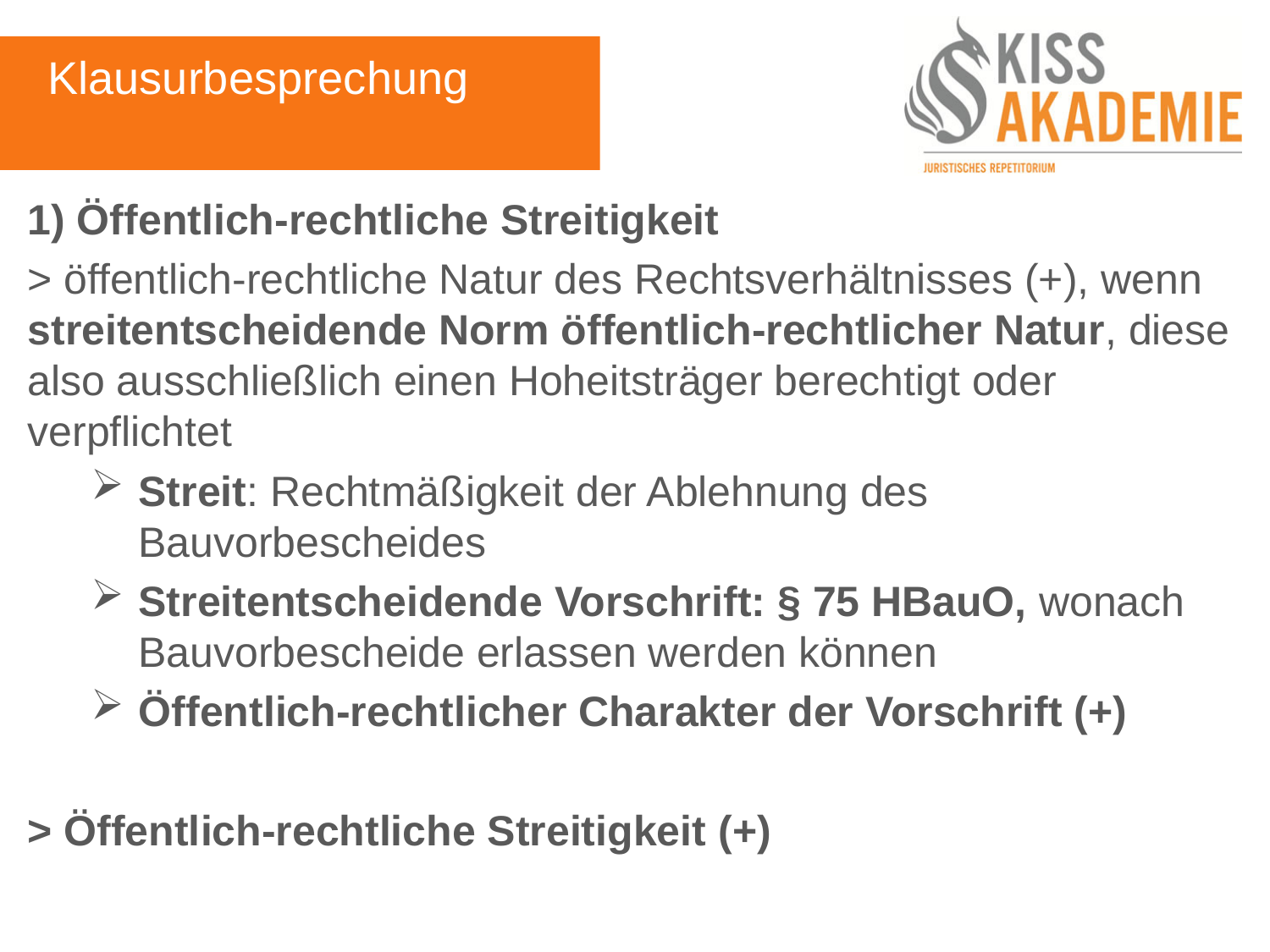

Klausurbesprechung
1) Öffentlich-rechtliche Streitigkeit
> öffentlich-rechtliche Natur des Rechtsverhältnisses (+), wenn streitentscheidende Norm öffentlich-rechtlicher Natur, diese also ausschließlich einen Hoheitsträger berechtigt oder verpflichtet
Streit: Rechtmäßigkeit der Ablehnung des Bauvorbescheides
Streitentscheidende Vorschrift: § 75 HBauO, wonach Bauvorbescheide erlassen werden können
Öffentlich-rechtlicher Charakter der Vorschrift (+)

> Öffentlich-rechtliche Streitigkeit (+)